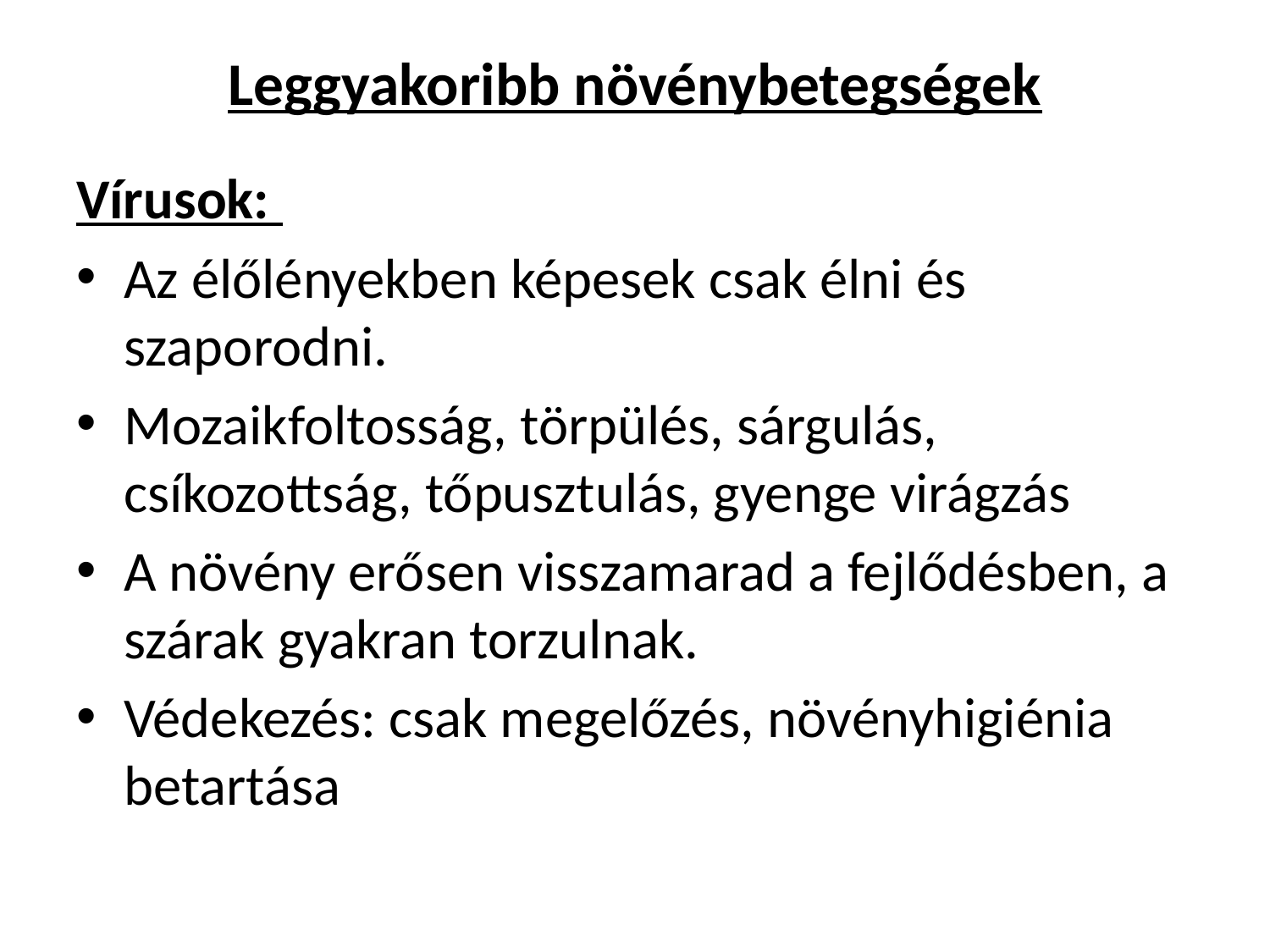

# Leggyakoribb növénybetegségek
Vírusok:
Az élőlényekben képesek csak élni és szaporodni.
Mozaikfoltosság, törpülés, sárgulás, csíkozottság, tőpusztulás, gyenge virágzás
A növény erősen visszamarad a fejlődésben, a szárak gyakran torzulnak.
Védekezés: csak megelőzés, növényhigiénia betartása